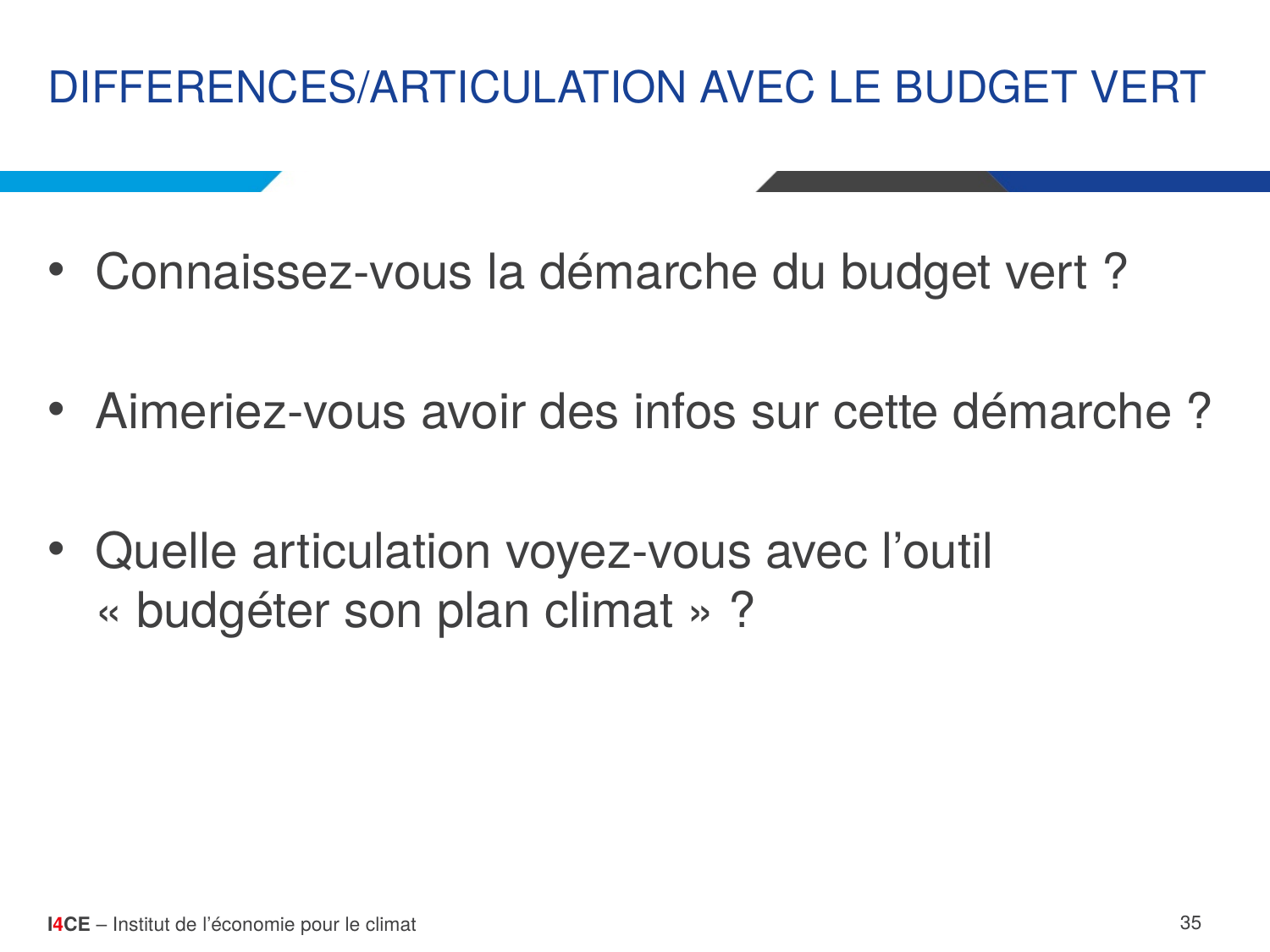

# DIFFERENCES/ARTICULATION AVEC LE BUDGET VERT
Connaissez-vous la démarche du budget vert ?

Aimeriez-vous avoir des infos sur cette démarche ?

Quelle articulation voyez-vous avec l’outil « budgéter son plan climat » ?